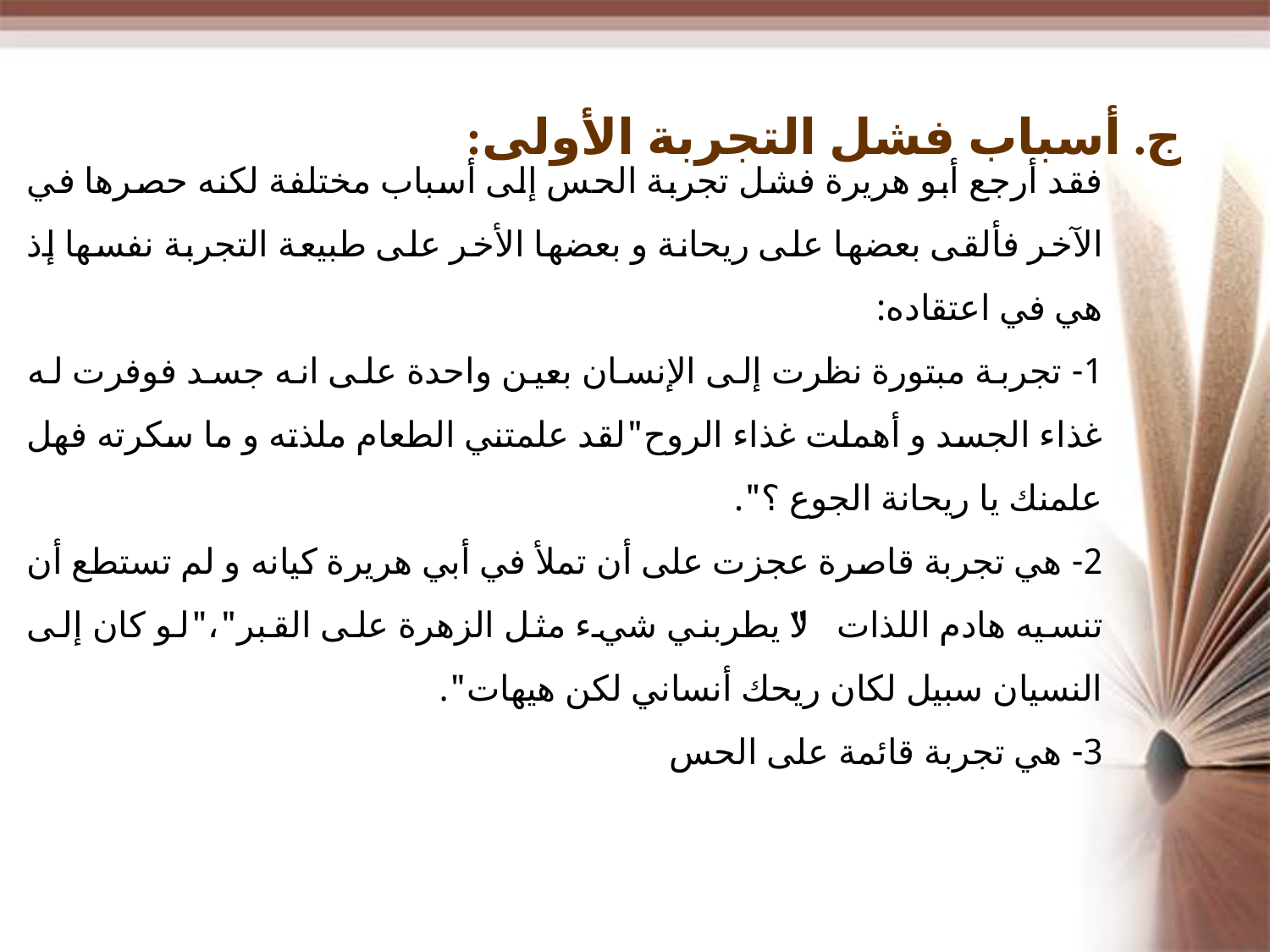

ج. أسباب فشل التجربة الأولى:
فقد أرجع أبو هريرة فشل تجربة الحس إلى أسباب مختلفة لكنه حصرها في الآخر فألقى بعضها على ريحانة و بعضها الأخر على طبيعة التجربة نفسها إذ هي في اعتقاده:
1- تجربة مبتورة نظرت إلى الإنسان بعين واحدة على انه جسد فوفرت له غذاء الجسد و أهملت غذاء الروح"لقد علمتني الطعام ملذته و ما سكرته فهل علمنك يا ريحانة الجوع ؟".
2- هي تجربة قاصرة عجزت على أن تملأ في أبي هريرة كيانه و لم تستطع أن تنسيه هادم اللذات "لا يطربني شيء مثل الزهرة على القبر"،"لو كان إلى النسيان سبيل لكان ريحك أنساني لكن هيهات".
3- هي تجربة قائمة على الحس